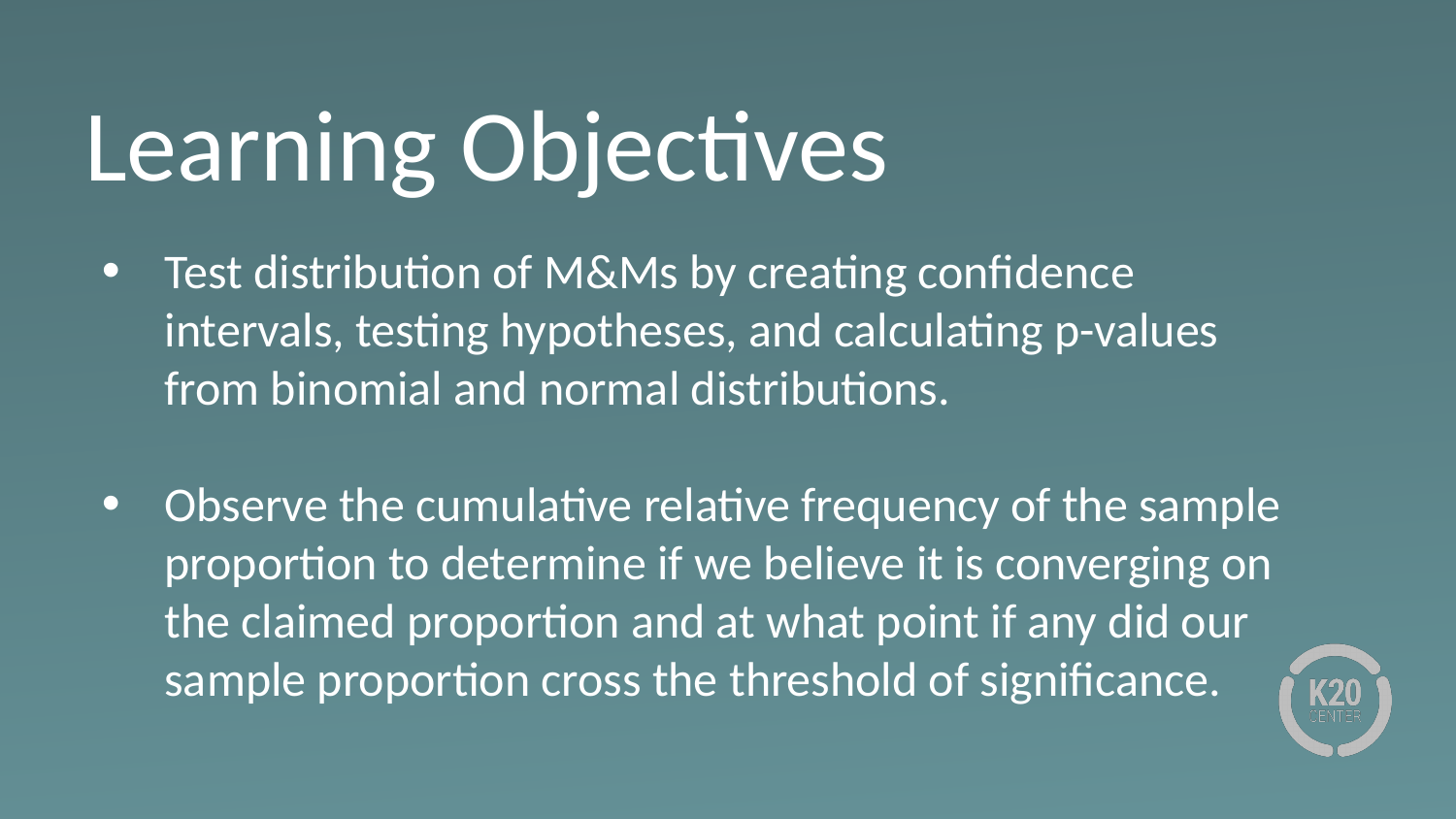

# Learning Objectives
Test distribution of M&Ms by creating confidence intervals, testing hypotheses, and calculating p-values from binomial and normal distributions.

Observe the cumulative relative frequency of the sample proportion to determine if we believe it is converging on the claimed proportion and at what point if any did our sample proportion cross the threshold of significance.